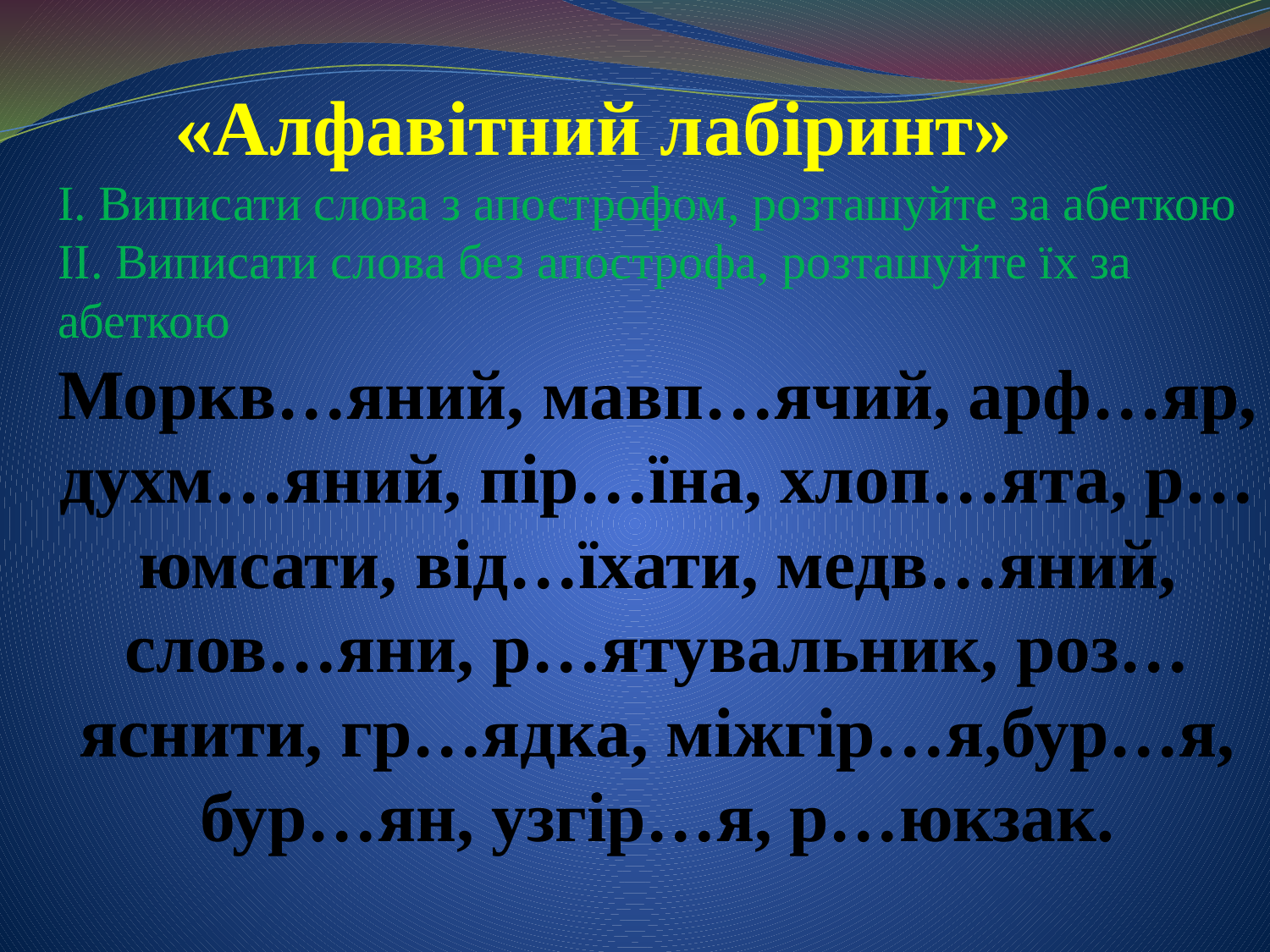

«Алфавітний лабіринт»
І. Виписати слова з апострофом, розташуйте за абеткою
ІІ. Виписати слова без апострофа, розташуйте їх за абеткою
Моркв…яний, мавп…ячий, арф…яр, духм…яний, пір…їна, хлоп…ята, р…юмсати, від…їхати, медв…яний, слов…яни, р…ятувальник, роз…яснити, гр…ядка, міжгір…я,бур…я, бур…ян, узгір…я, р…юкзак.
#